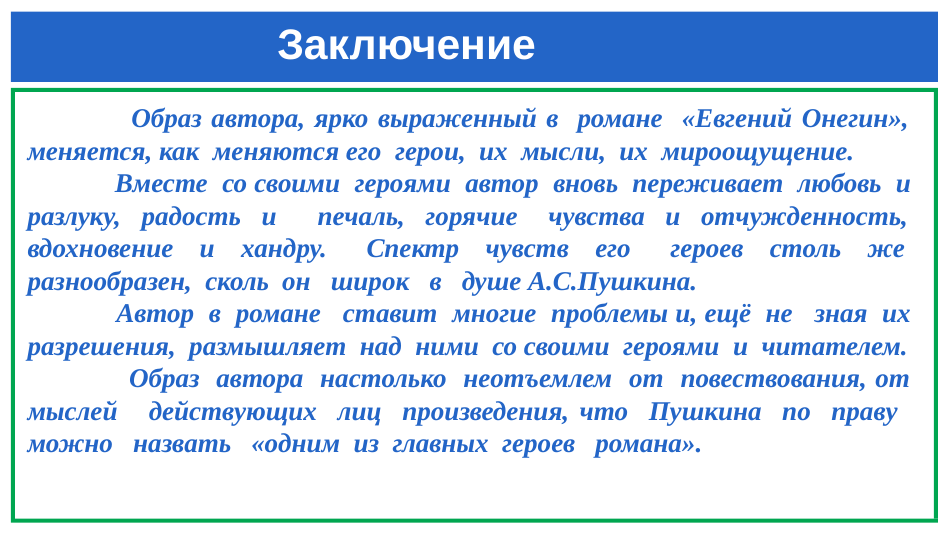

# Заключение
          Образ автора, ярко выраженный в  романе  «Евгений Онегин»,  меняется, как  меняются его  герои,  их  мысли,  их  мироощущение.
            Вместе  со своими  героями  автор  вновь  переживает  любовь  и  разлуку,  радость  и    печаль,  горячие   чувства  и  отчужденность,  вдохновение  и  хандру.   Спектр  чувств  его   героев  столь  же  разнообразен,  сколь  он   широк   в   душе А.С.Пушкина.
            Автор  в  романе   ставит  многие  проблемы и, ещё  не   зная  их  разрешения,  размышляет  над  ними  со своими  героями  и  читателем.
            Образ  автора  настолько  неотъемлем  от  повествования, от  мыслей   действующих  лиц  произведения, что  Пушкина  по  праву   можно   назвать   «одним  из  главных  героев   романа».